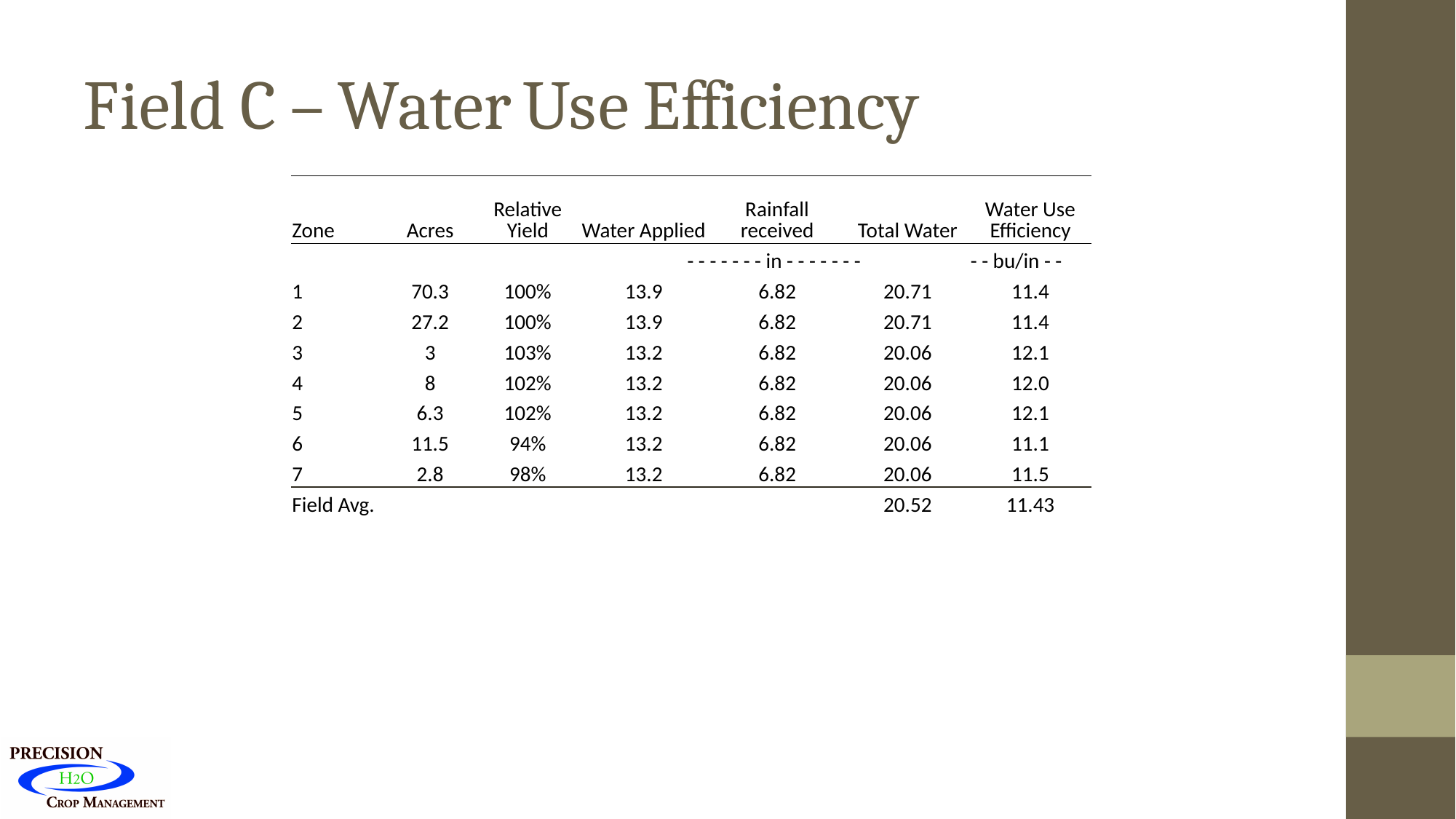

# Field C – Water Use Efficiency
|  |  |  |  |  |  |  |
| --- | --- | --- | --- | --- | --- | --- |
| Zone | Acres | Relative Yield | Water Applied | Rainfall received | Total Water | Water Use Efficiency |
|  |  |  | - - - - - - - in - - - - - - - |  |  | - - bu/in - - |
| 1 | 70.3 | 100% | 13.9 | 6.82 | 20.71 | 11.4 |
| 2 | 27.2 | 100% | 13.9 | 6.82 | 20.71 | 11.4 |
| 3 | 3 | 103% | 13.2 | 6.82 | 20.06 | 12.1 |
| 4 | 8 | 102% | 13.2 | 6.82 | 20.06 | 12.0 |
| 5 | 6.3 | 102% | 13.2 | 6.82 | 20.06 | 12.1 |
| 6 | 11.5 | 94% | 13.2 | 6.82 | 20.06 | 11.1 |
| 7 | 2.8 | 98% | 13.2 | 6.82 | 20.06 | 11.5 |
| Field Avg. |  |  |  |  | 20.52 | 11.43 |